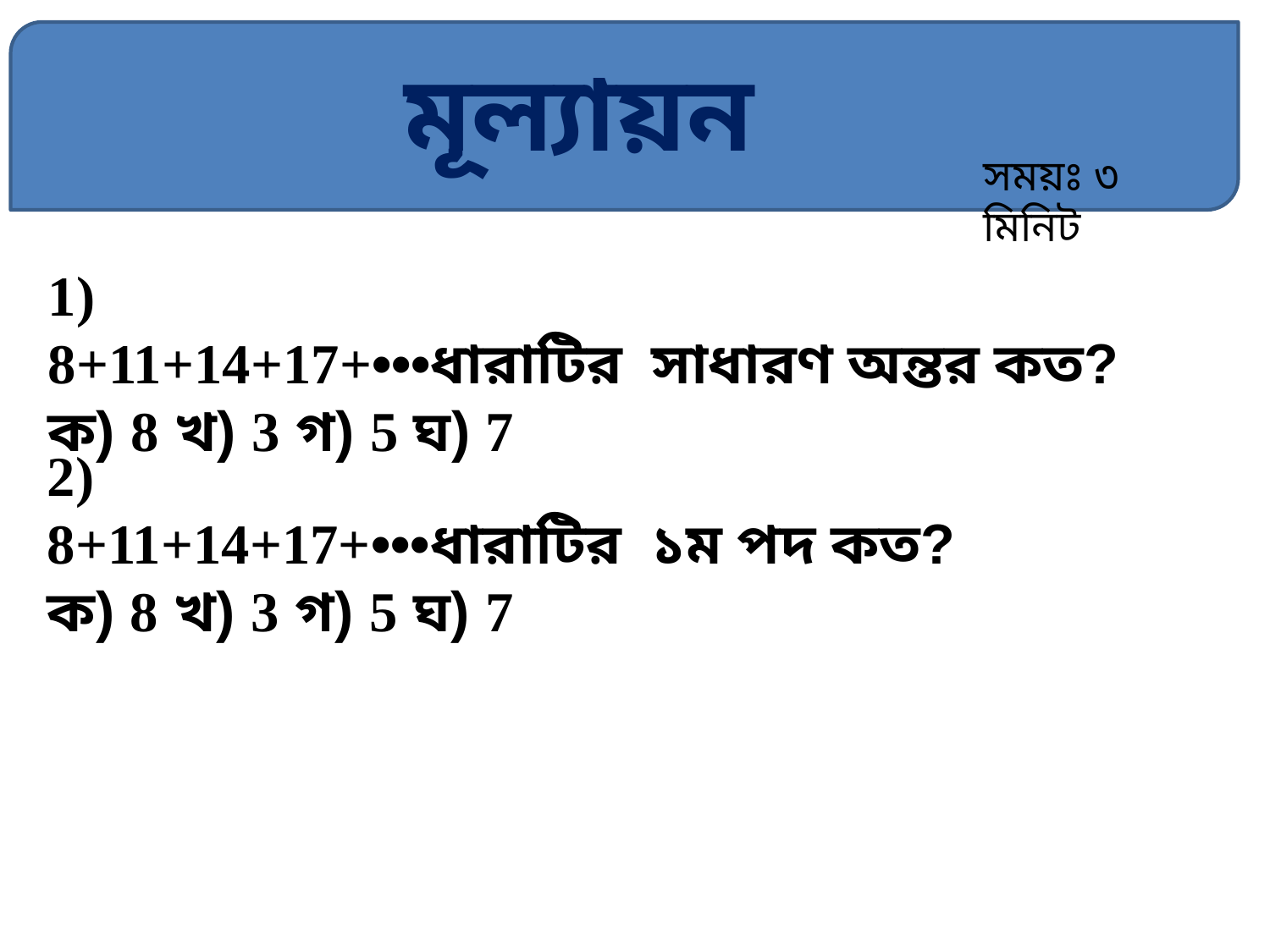

মূল্যায়ন
সময়ঃ ৩ মিনিট

1)
8+11+14+17+•••ধারাটির  সাধারণ অন্তর কত?
ক) 8 খ) 3 গ) 5 ঘ) 7
2)
8+11+14+17+•••ধারাটির  ১ম পদ কত?
ক) 8 খ) 3 গ) 5 ঘ) 7